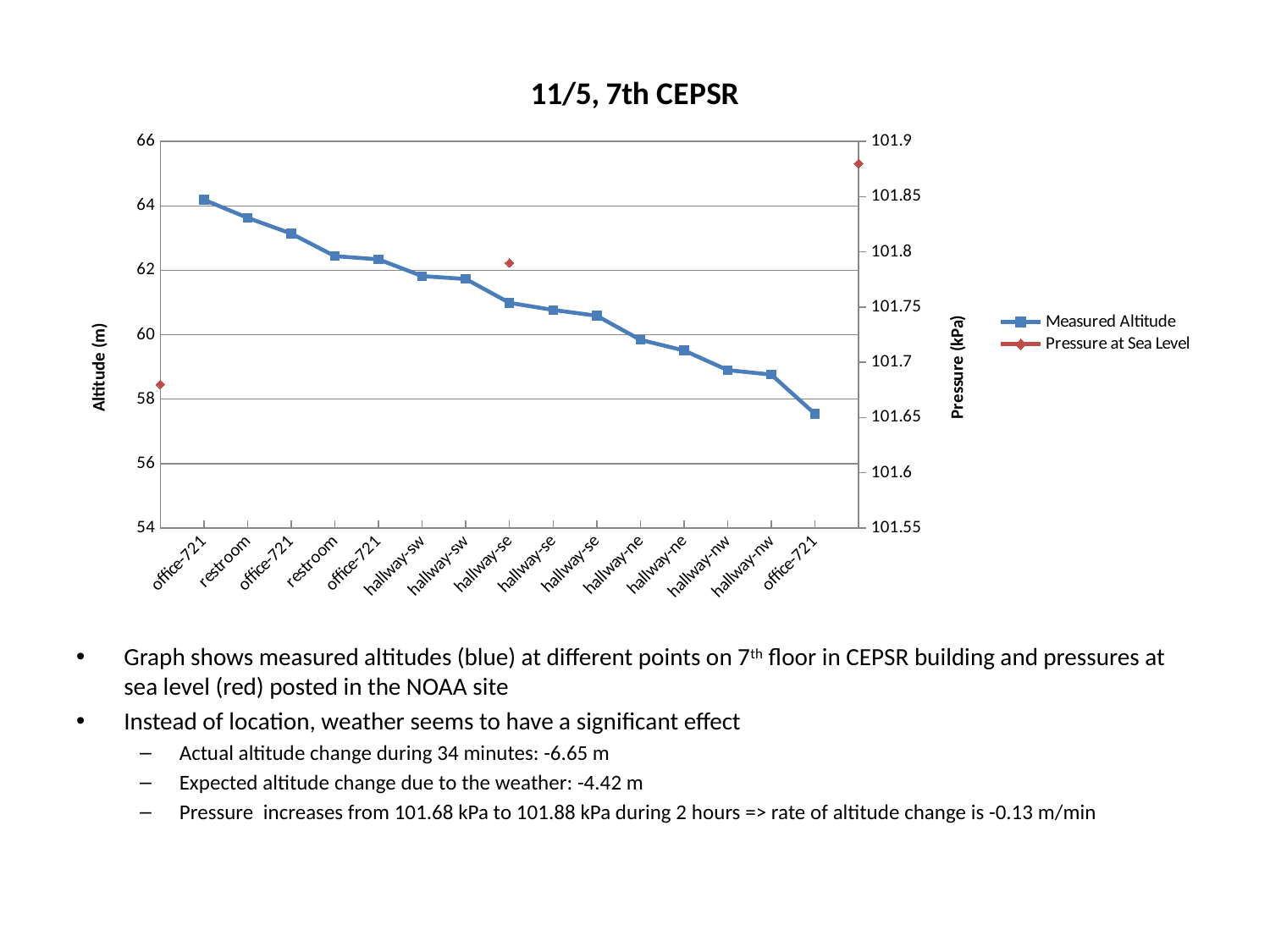

### Chart: 11/5, 7th CEPSR

| Category |  |  |
|---|---|---|
|  | None | 101.67999999999998 |
| office-721 | 64.19 | None |
| restroom | 63.63 | None |
| office-721 | 63.14 | None |
| restroom | 62.44 | None |
| office-721 | 62.339999999999996 | None |
| hallway-sw | 61.82 | None |
|  hallway-sw | 61.73000000000001 | None |
| hallway-se | 60.99 | 101.79 |
| hallway-se | 60.77 | None |
| hallway-se | 60.59 | None |
| hallway-ne | 59.839999999999996 | None |
| hallway-ne | 59.51 | None |
| hallway-nw | 58.9 | None |
| hallway-nw | 58.76000000000001 | None |
| office-721 | 57.54 | None |
Graph shows measured altitudes (blue) at different points on 7th floor in CEPSR building and pressures at sea level (red) posted in the NOAA site
Instead of location, weather seems to have a significant effect
Actual altitude change during 34 minutes: -6.65 m
Expected altitude change due to the weather: -4.42 m
Pressure  increases from 101.68 kPa to 101.88 kPa during 2 hours => rate of altitude change is -0.13 m/min